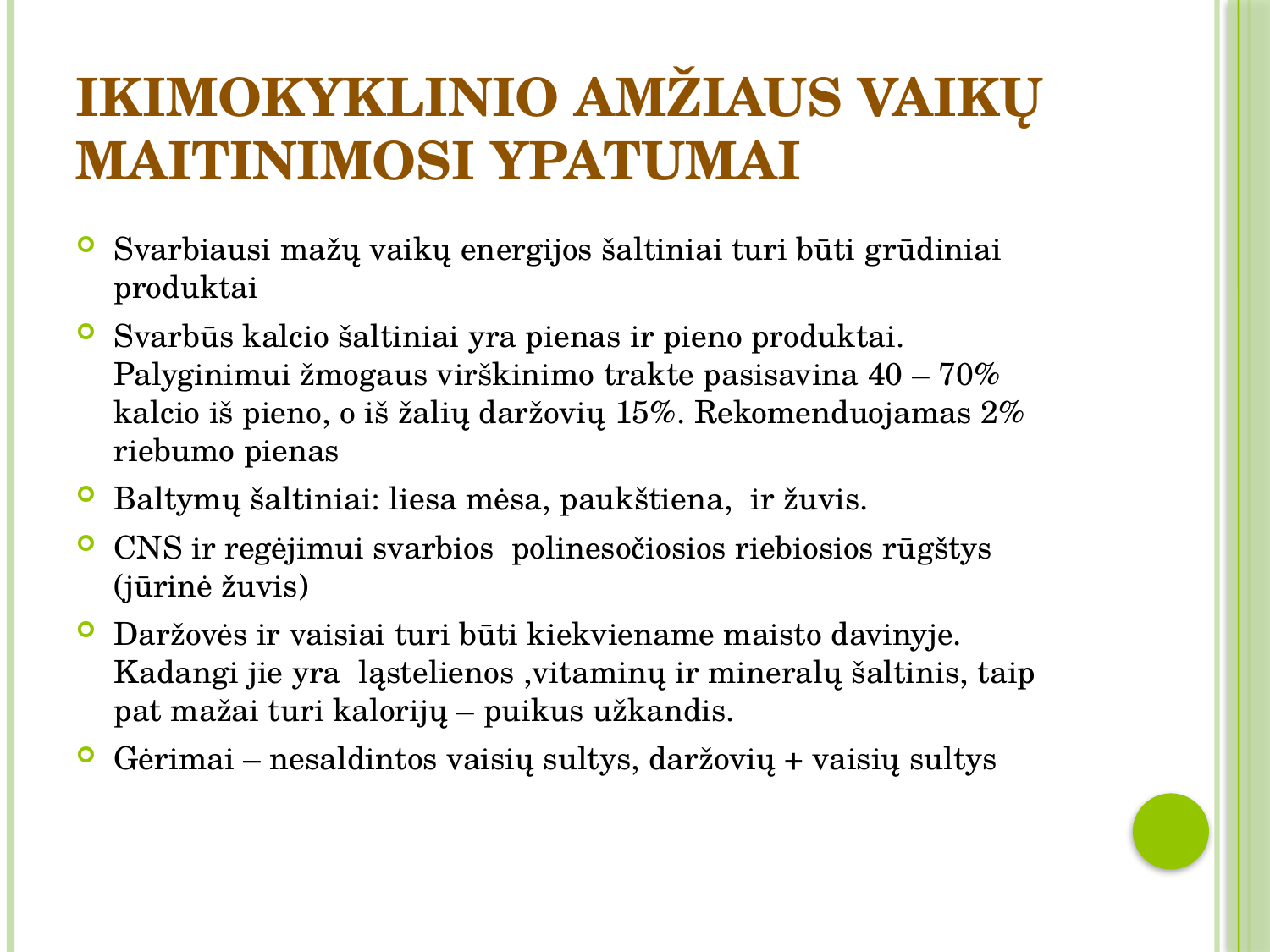

# Ikimokyklinio amžiaus vaikų maitinimosi ypatumai
Svarbiausi mažų vaikų energijos šaltiniai turi būti grūdiniai produktai
Svarbūs kalcio šaltiniai yra pienas ir pieno produktai. Palyginimui žmogaus virškinimo trakte pasisavina 40 – 70% kalcio iš pieno, o iš žalių daržovių 15%. Rekomenduojamas 2% riebumo pienas
Baltymų šaltiniai: liesa mėsa, paukštiena,  ir žuvis.
CNS ir regėjimui svarbios  polinesočiosios riebiosios rūgštys (jūrinė žuvis)
Daržovės ir vaisiai turi būti kiekviename maisto davinyje. Kadangi jie yra  ląstelienos ,vitaminų ir mineralų šaltinis, taip pat mažai turi kalorijų – puikus užkandis.
Gėrimai – nesaldintos vaisių sultys, daržovių + vaisių sultys